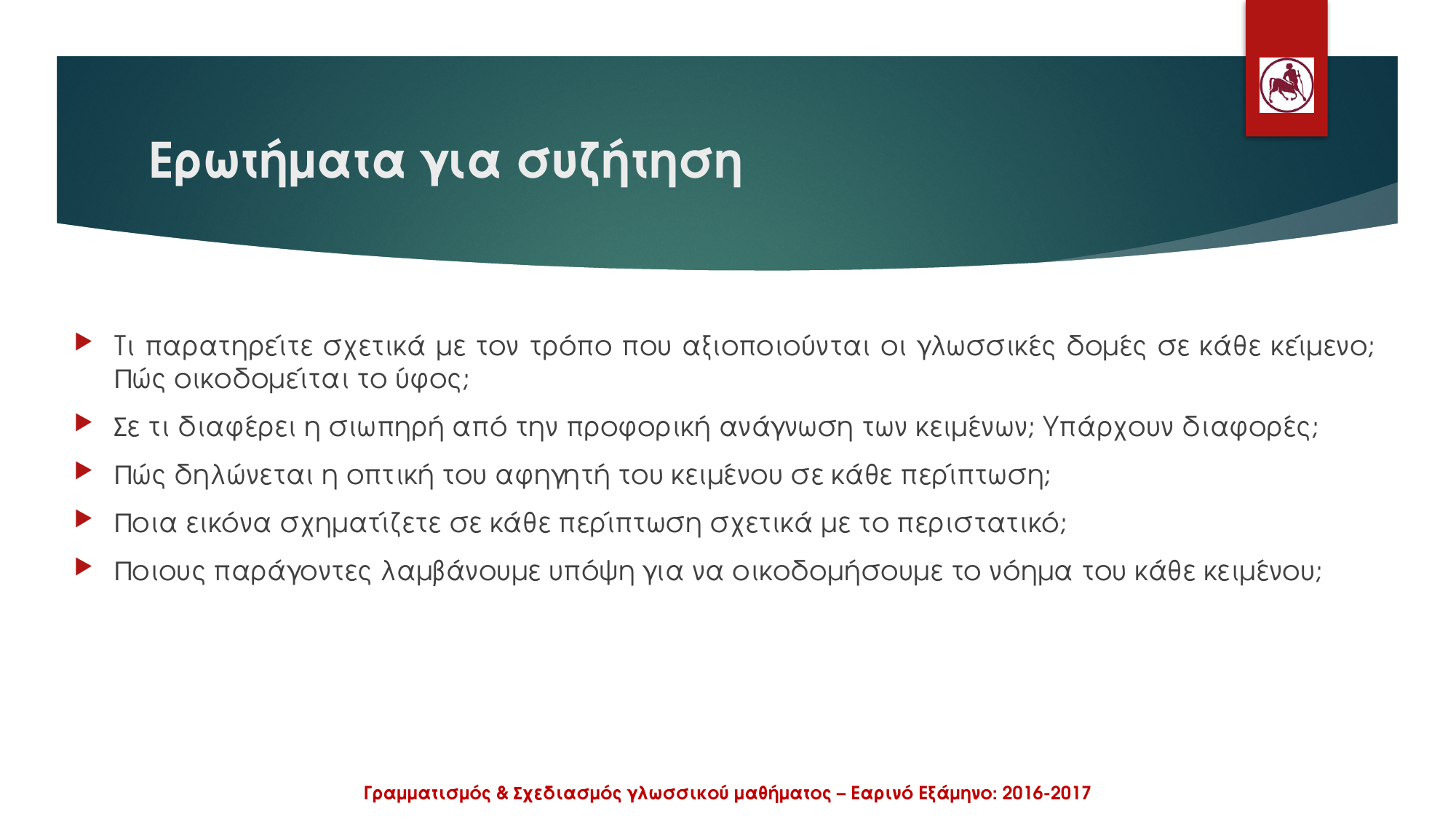

# Ερωτήματα για συζήτηση
Τι παρατηρείτε σχετικά με τον τρόπο που αξιοποιούνται οι γλωσσικές δομές σε κάθε κείμενο; Πώς οικοδομείται το ύφος;
Σε τι διαφέρει η σιωπηρή από την προφορική ανάγνωση των κειμένων; Υπάρχουν διαφορές;
Πώς δηλώνεται η οπτική του αφηγητή του κειμένου σε κάθε περίπτωση;
Ποια εικόνα σχηματίζετε σε κάθε περίπτωση σχετικά με το περιστατικό;
Ποιους παράγοντες λαμβάνουμε υπόψη για να οικοδομήσουμε το νόημα του κάθε κειμένου;